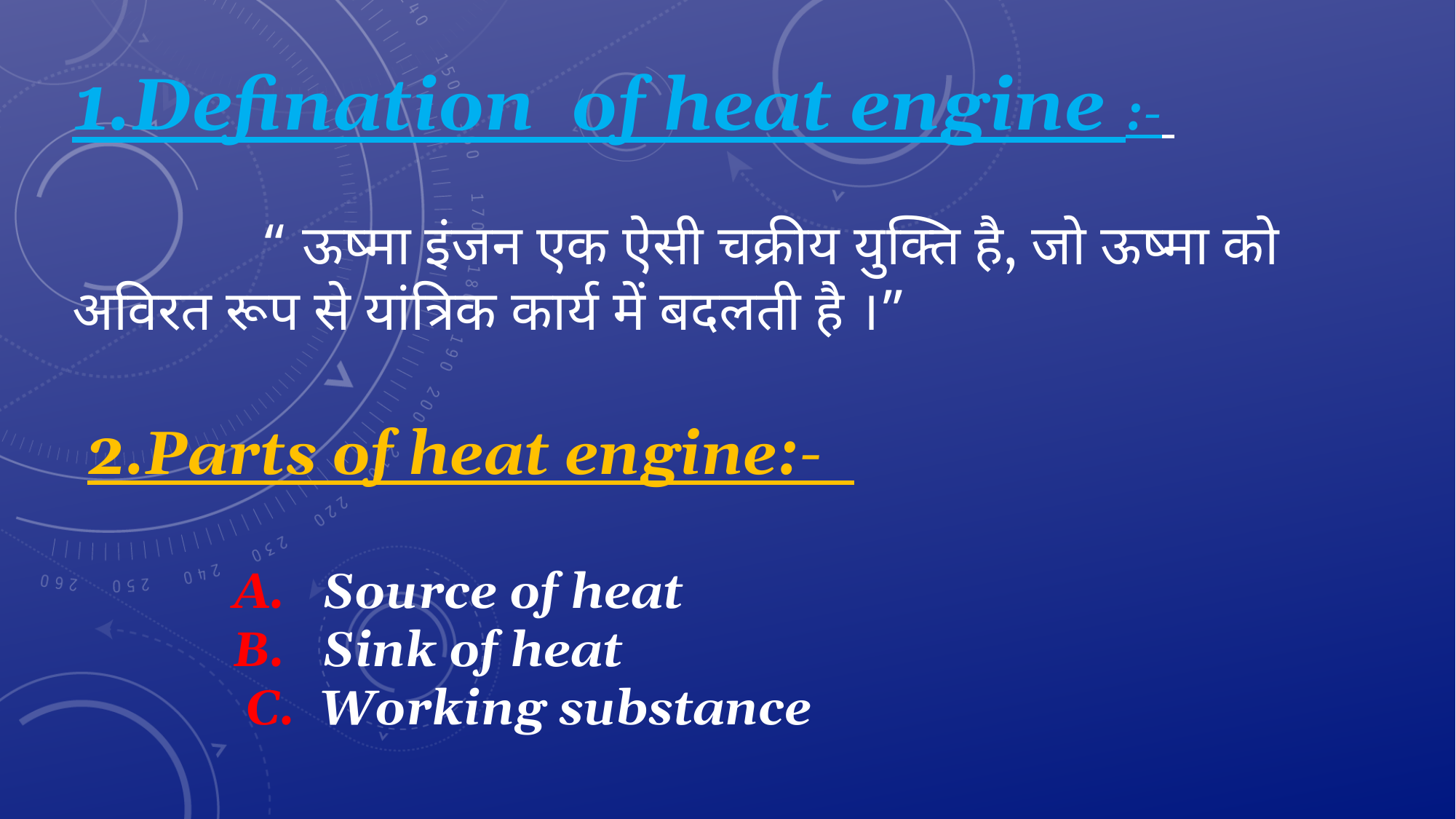

1.Defination  of heat engine :-

                 “ ऊष्मा इंजन एक ऐसी चक्रीय युक्ति है, जो ऊष्मा को  अविरत रूप से यांत्रिक कार्य में बदलती है ।”

 2.Parts of heat engine:-

             A.   Source of heat
             B.   Sink of heat
              C.  Working substance